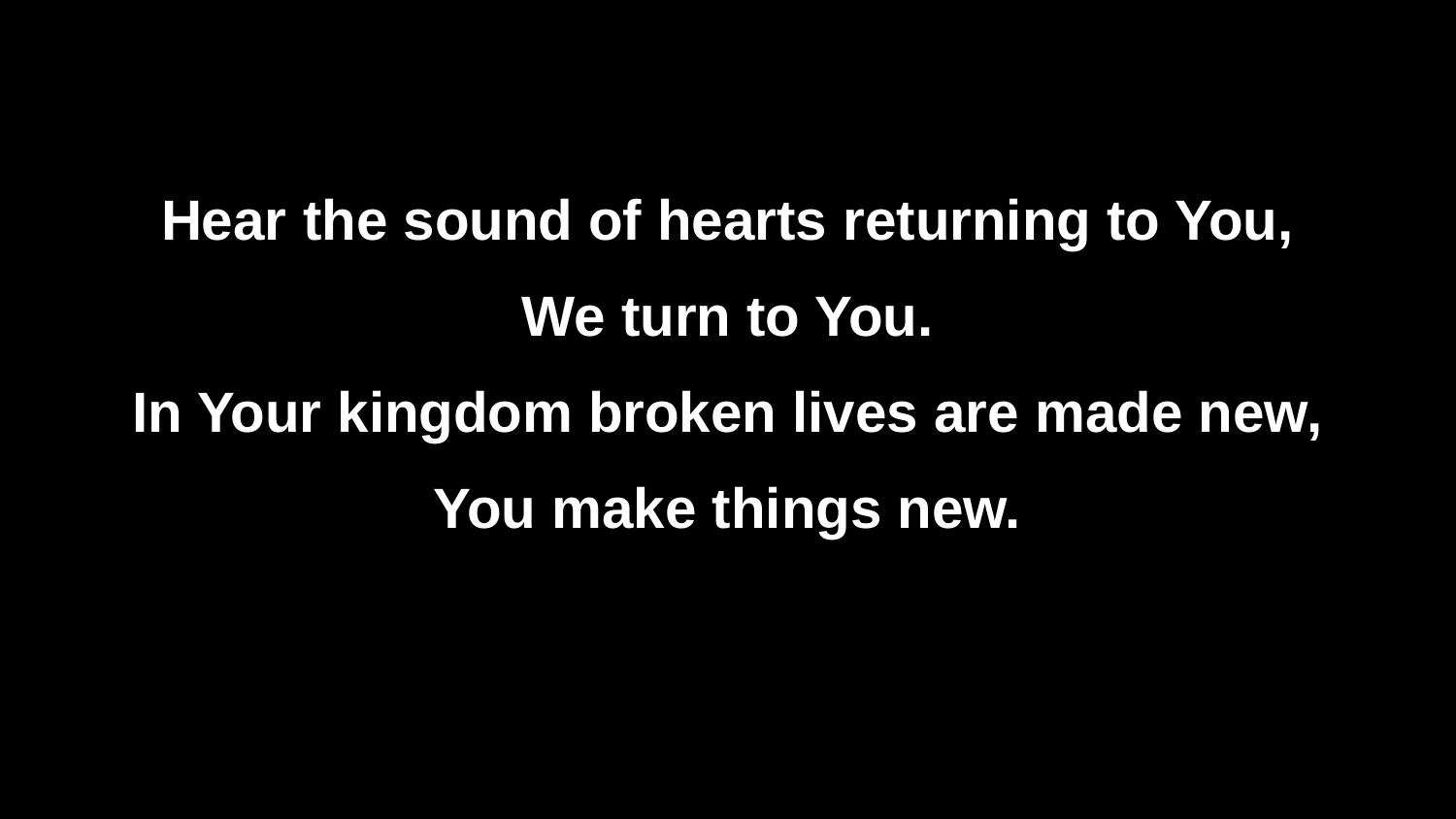

Hear the sound of hearts returning to You,
We turn to You.
In Your kingdom broken lives are made new,
You make things new.